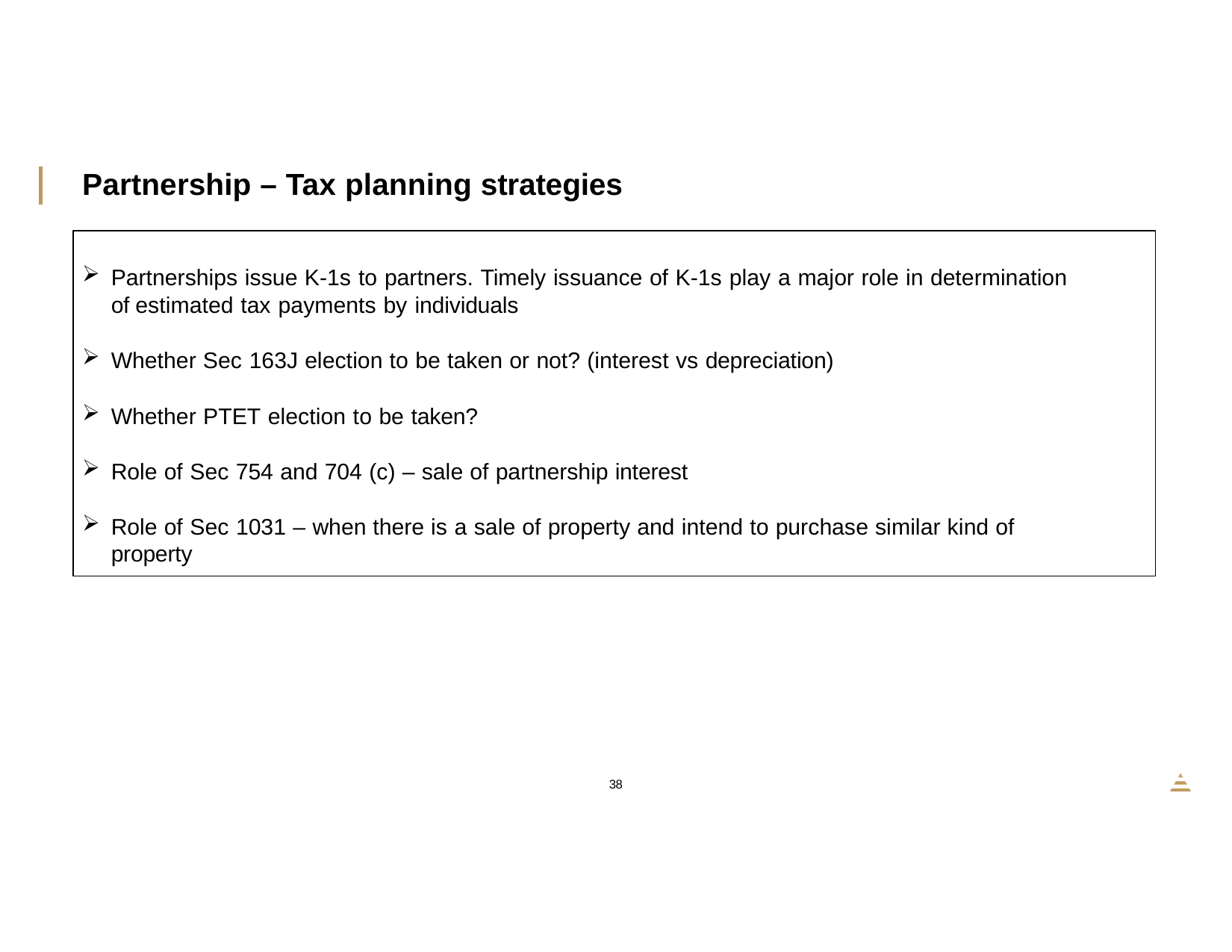

# Partnership – Tax planning strategies

Partnerships issue K-1s to partners. Timely issuance of K-1s play a major role in determination of estimated tax payments by individuals
Whether Sec 163J election to be taken or not? (interest vs depreciation)
Whether PTET election to be taken?
Role of Sec 754 and 704 (c) – sale of partnership interest
Role of Sec 1031 – when there is a sale of property and intend to purchase similar kind of property
38